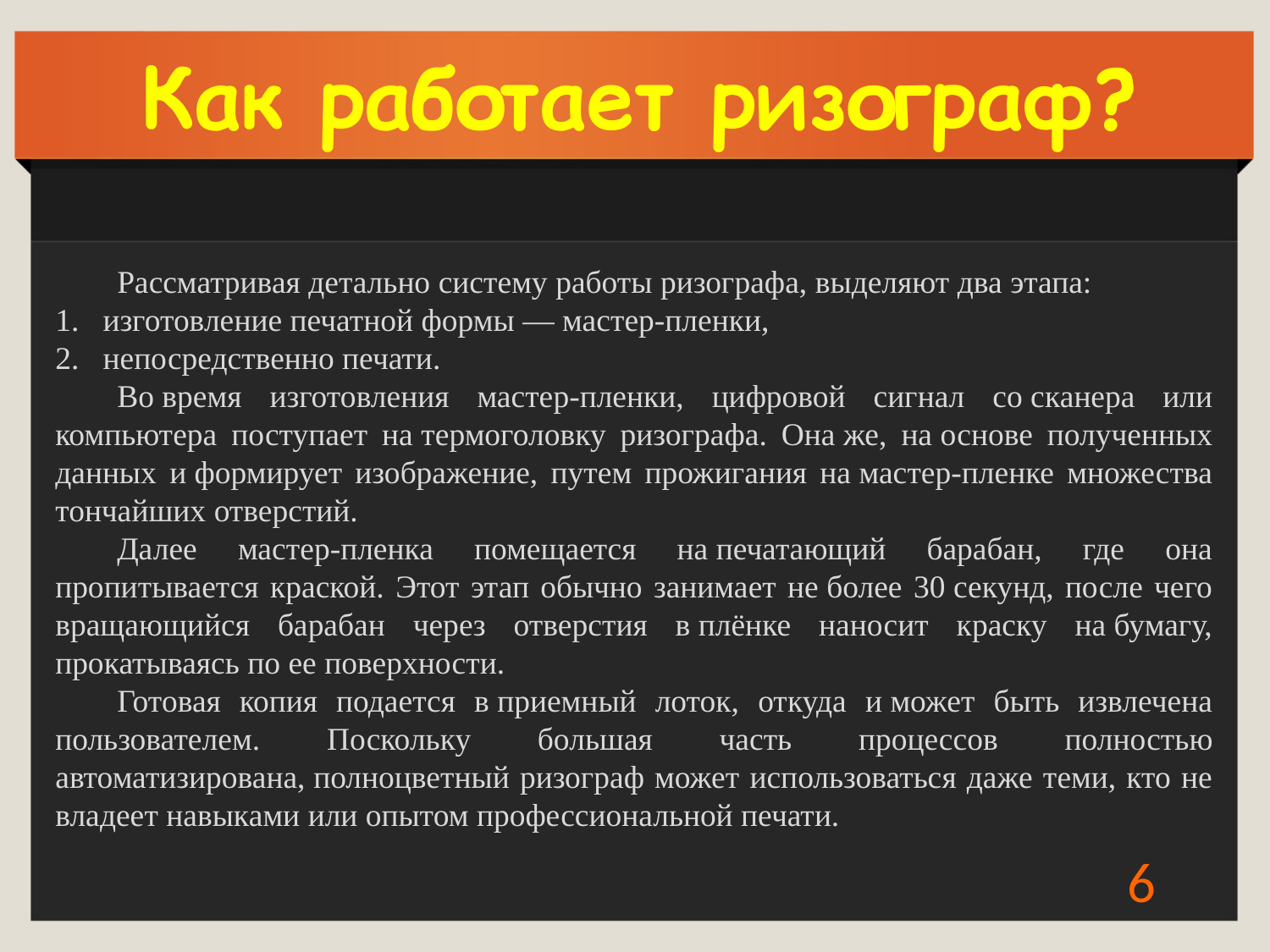

# Как работает ризограф?
Рассматривая детально систему работы ризографа, выделяют два этапа:
изготовление печатной формы — мастер-пленки,
непосредственно печати.
Во время изготовления мастер-пленки, цифровой сигнал со сканера или компьютера поступает на термоголовку ризографа. Она же, на основе полученных данных и формирует изображение, путем прожигания на мастер-пленке множества тончайших отверстий.
Далее мастер-пленка помещается на печатающий барабан, где она пропитывается краской. Этот этап обычно занимает не более 30 секунд, после чего вращающийся барабан через отверстия в плёнке наносит краску на бумагу, прокатываясь по ее поверхности.
Готовая копия подается в приемный лоток, откуда и может быть извлечена пользователем. Поскольку большая часть процессов полностью автоматизирована, полноцветный ризограф может использоваться даже теми, кто не владеет навыками или опытом профессиональной печати.
6